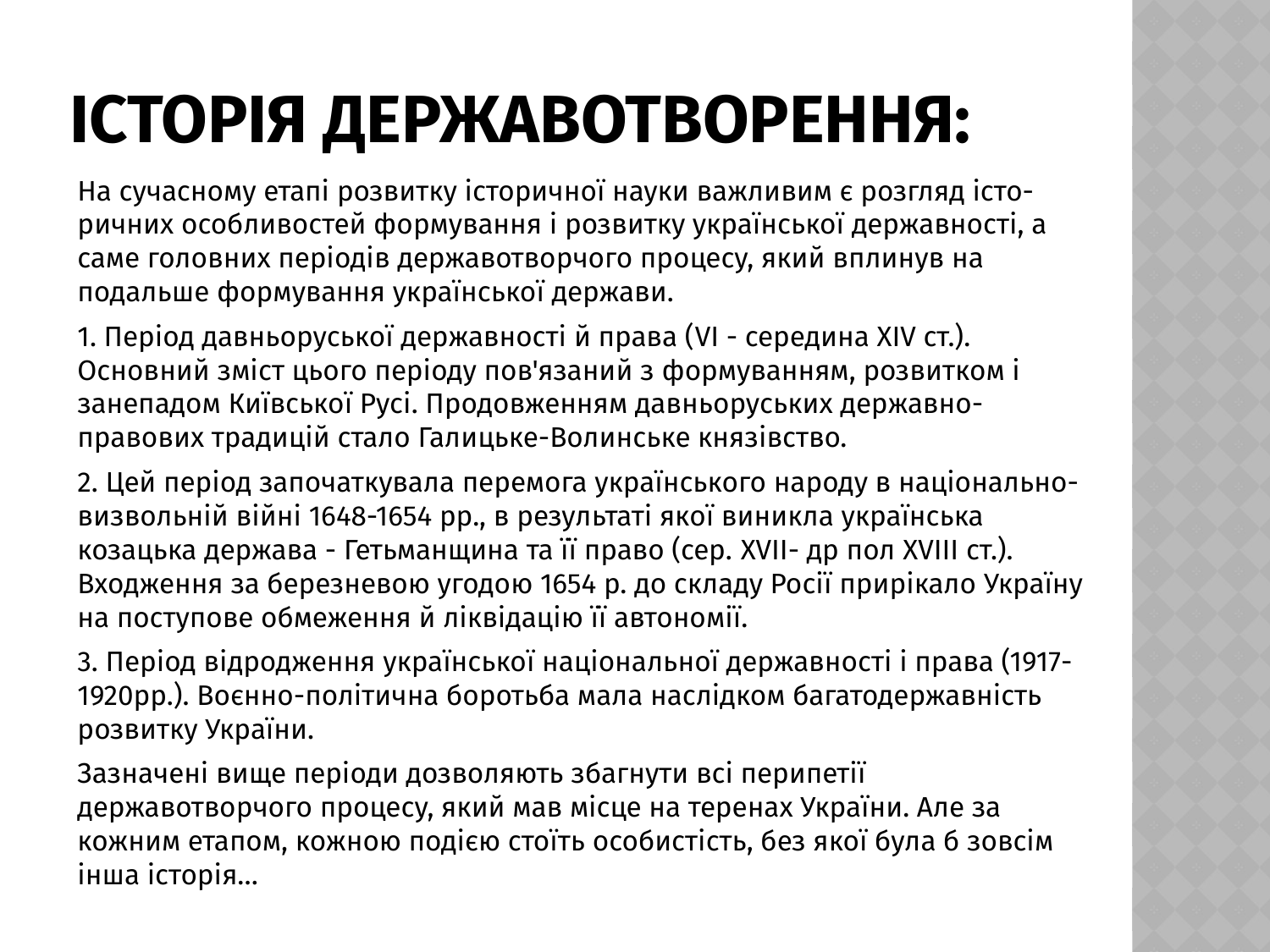

# Історія державотворення:
На сучасному етапі розвитку історичної науки важливим є розгляд істо-ричних особливостей формування і розвитку української державності, а саме головних періодів державотворчого процесу, який вплинув на подальше формування української держави.
1. Період давньоруської державності й права (VI - середина XIV ст.). Основний зміст цього періоду пов'язаний з формуванням, розвитком і занепадом Київської Русі. Продовженням давньоруських державно-правових традицій стало Галицьке-Волинське князівство.
2. Цей період започаткувала перемога українського народу в національно-визвольній війні 1648-1654 рр., в результаті якої виникла українська козацька держава - Гетьманщина та її право (сер. XVII- др пол XVIII ст.). Входження за березневою угодою 1654 р. до складу Росії прирікало Україну на поступове обмеження й ліквідацію її автономії.
3. Період відродження української національної державності і права (1917-1920рр.). Воєнно-політична боротьба мала наслідком багатодержавність розвитку України.
Зазначені вище періоди дозволяють збагнути всі перипетії державотворчого процесу, який мав місце на теренах України. Але за кожним етапом, кожною подією стоїть особистість, без якої була б зовсім інша історія…